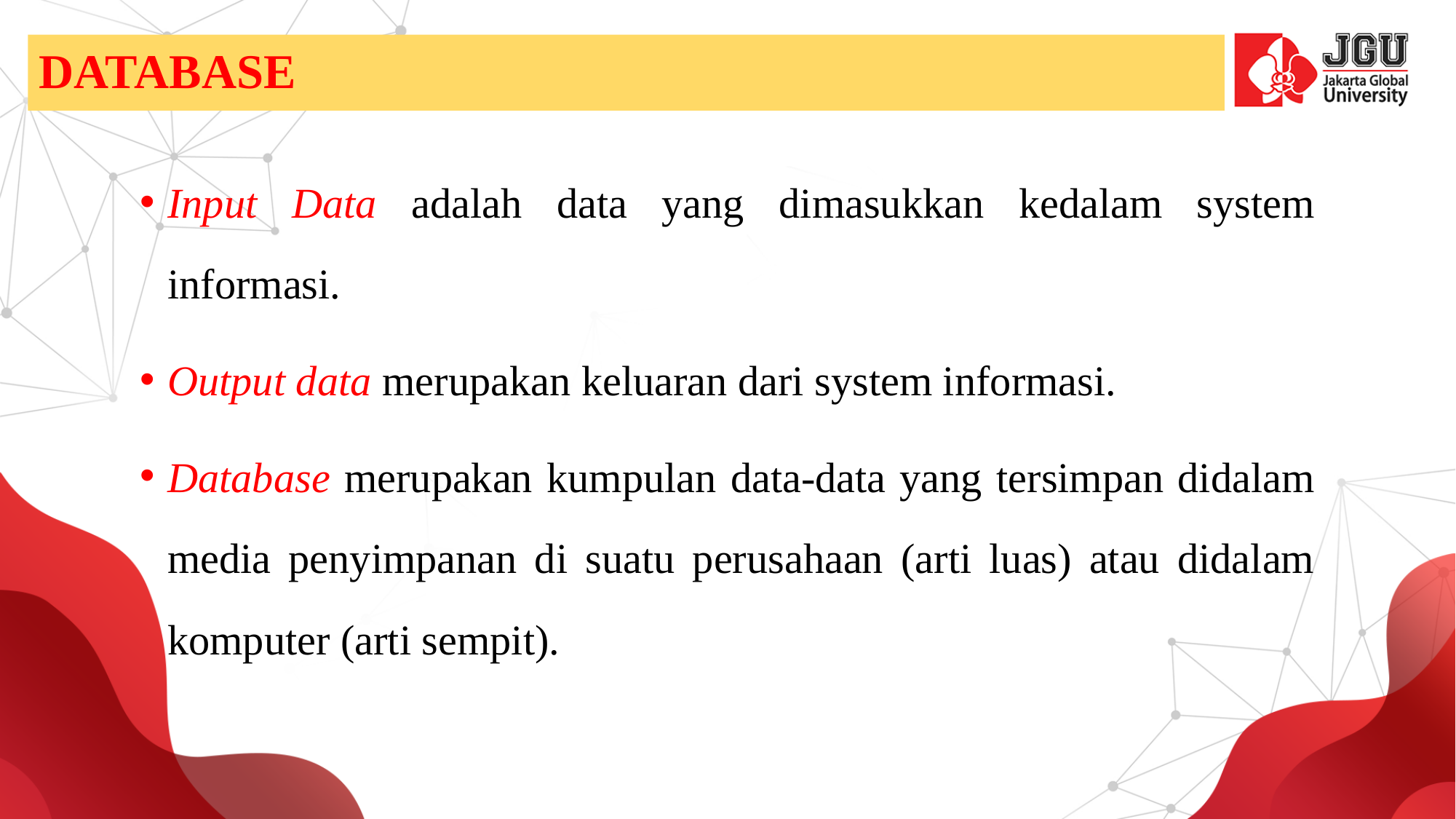

# DATABASE
Input Data adalah data yang dimasukkan kedalam system informasi.
Output data merupakan keluaran dari system informasi.
Database merupakan kumpulan data-data yang tersimpan didalam media penyimpanan di suatu perusahaan (arti luas) atau didalam komputer (arti sempit).